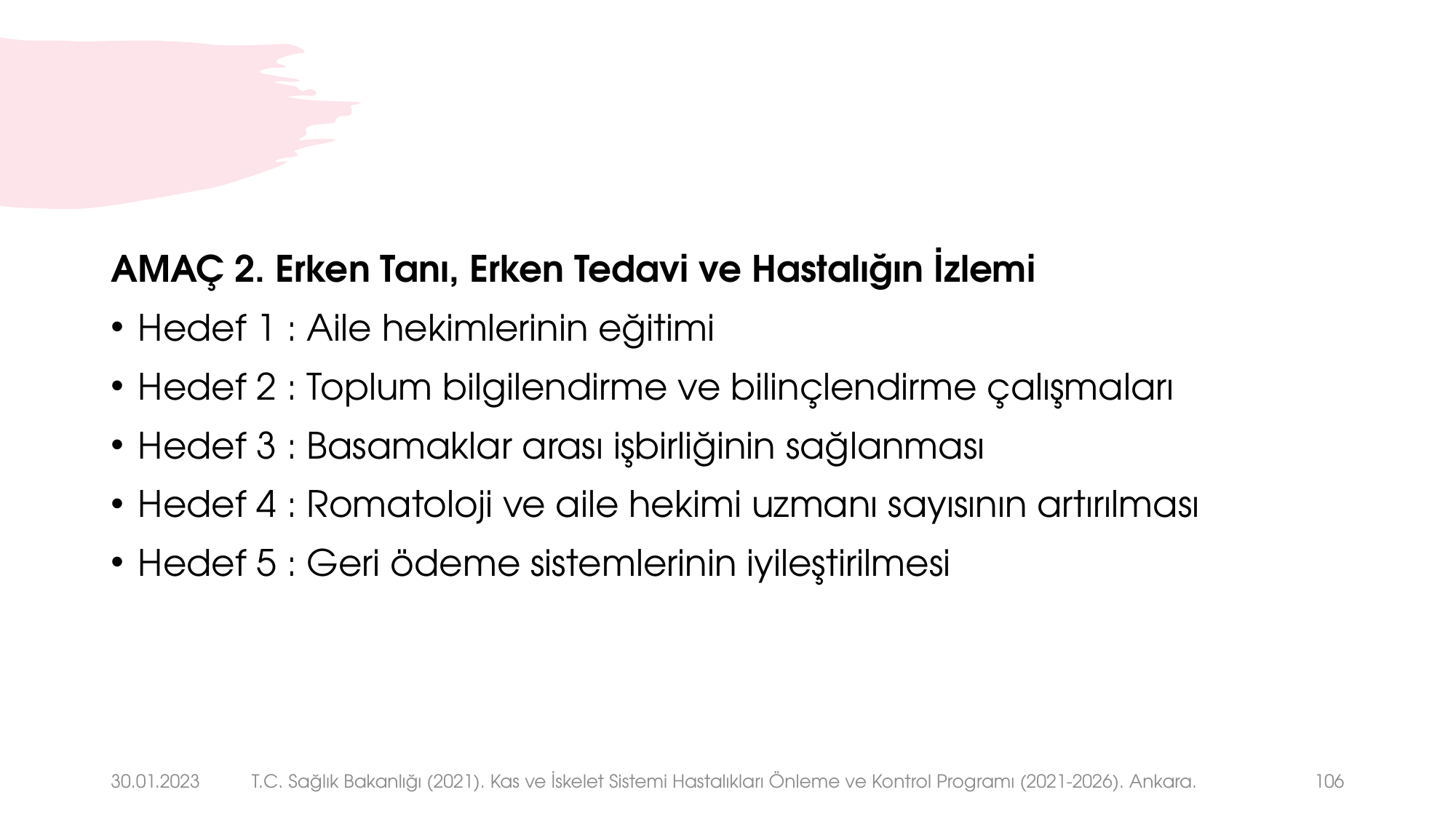

AMAÇ 2. Erken Tanı, Erken Tedavi ve Hastalığın İzlemi
Hedef 1 : Aile hekimlerinin eğitimi
Hedef 2 : Toplum bilgilendirme ve bilinçlendirme çalışmaları
Hedef 3 : Basamaklar arası işbirliğinin sağlanması
Hedef 4 : Romatoloji ve aile hekimi uzmanı sayısının artırılması
Hedef 5 : Geri ödeme sistemlerinin iyileştirilmesi
30.01.2023
T.C. Sağlık Bakanlığı (2021). Kas ve İskelet Sistemi Hastalıkları Önleme ve Kontrol Programı (2021-2026). Ankara.
106